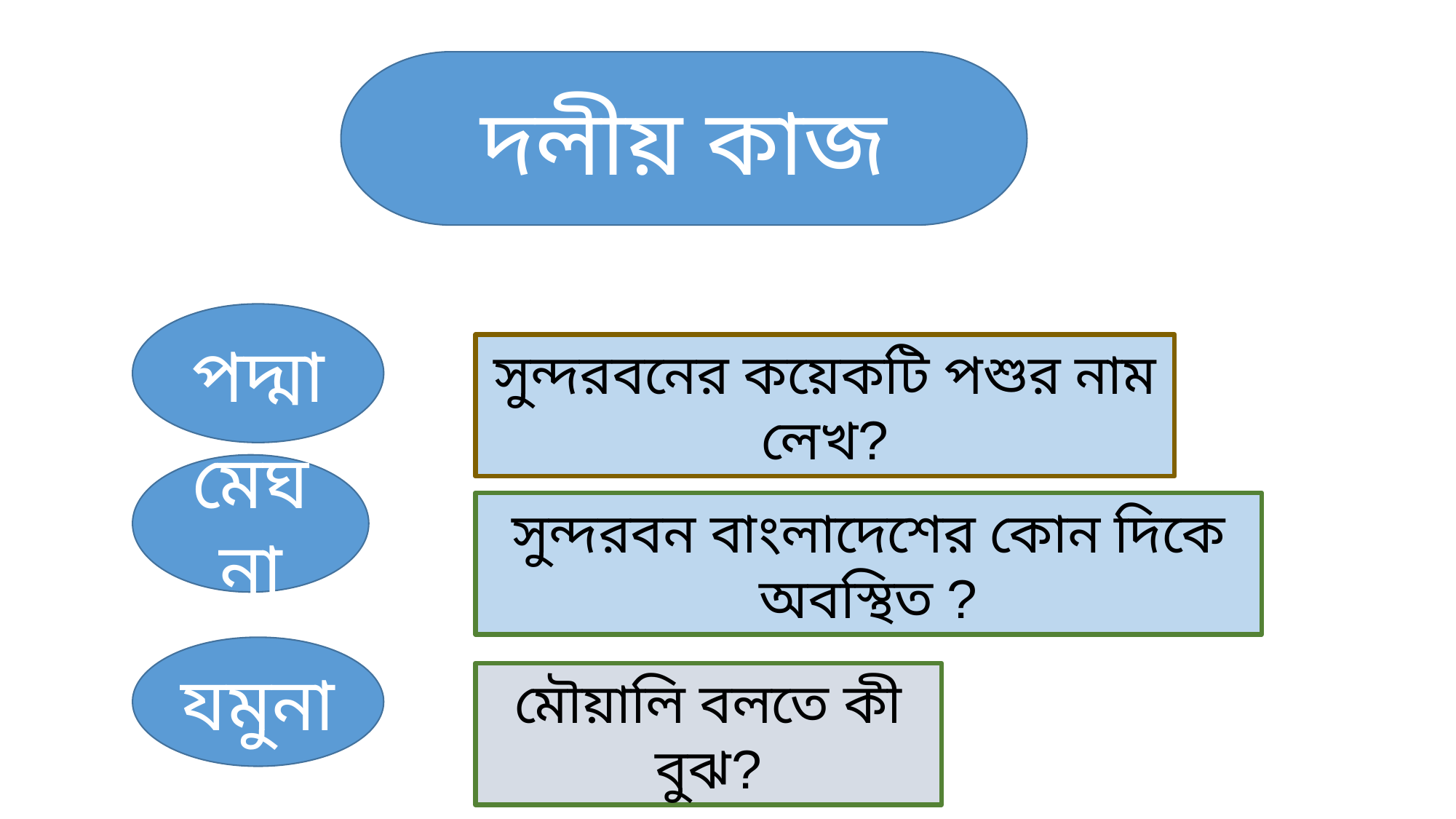

দলীয় কাজ
পদ্মা
সুন্দরবনের কয়েকটি পশুর নাম লেখ?
মেঘনা
সুন্দরবন বাংলাদেশের কোন দিকে অবস্থিত ?
যমুনা
মৌয়ালি বলতে কী বুঝ?